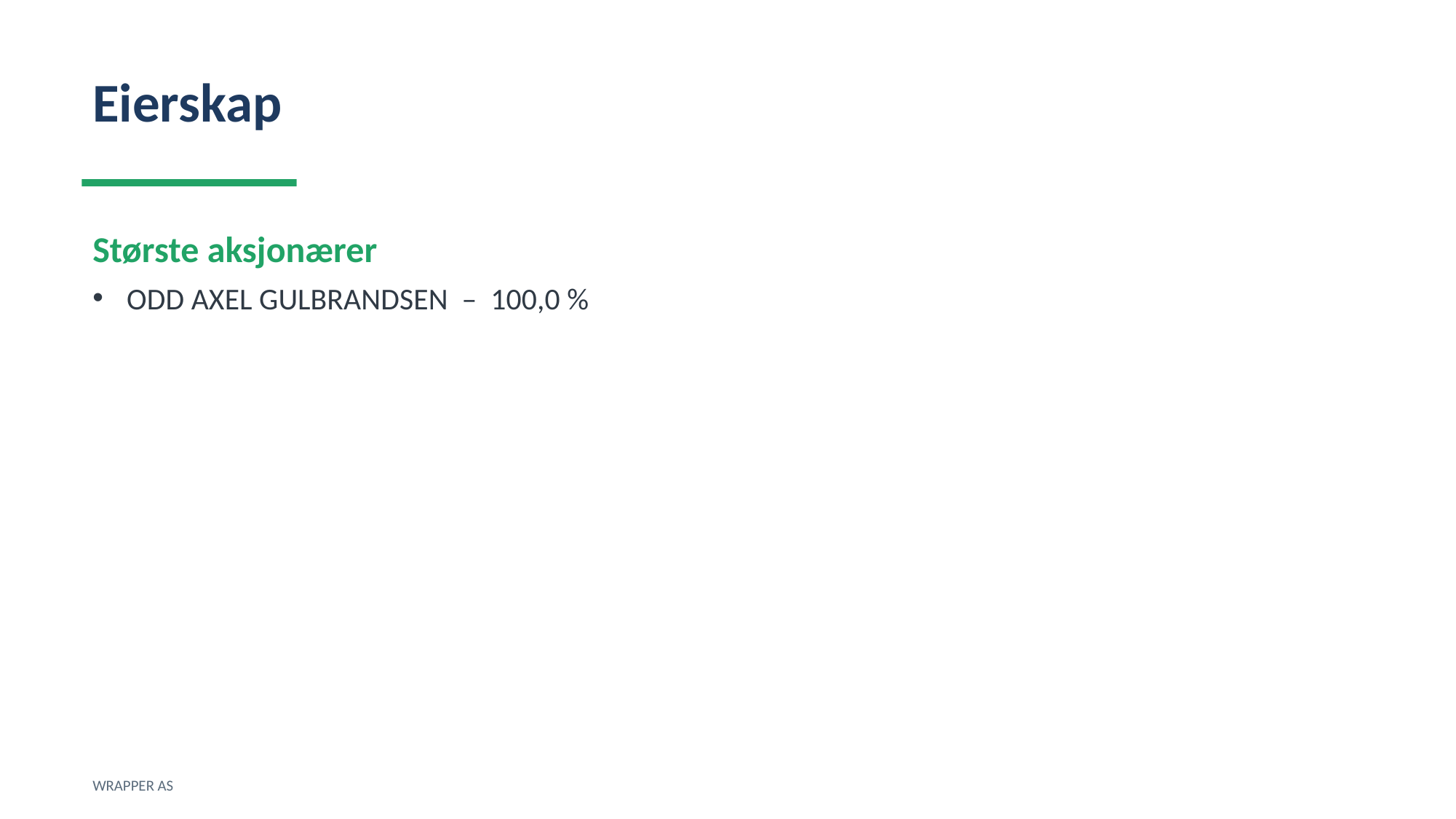

Eierskap

Største aksjonærer
ODD AXEL GULBRANDSEN  –  100,0 %
WRAPPER AS